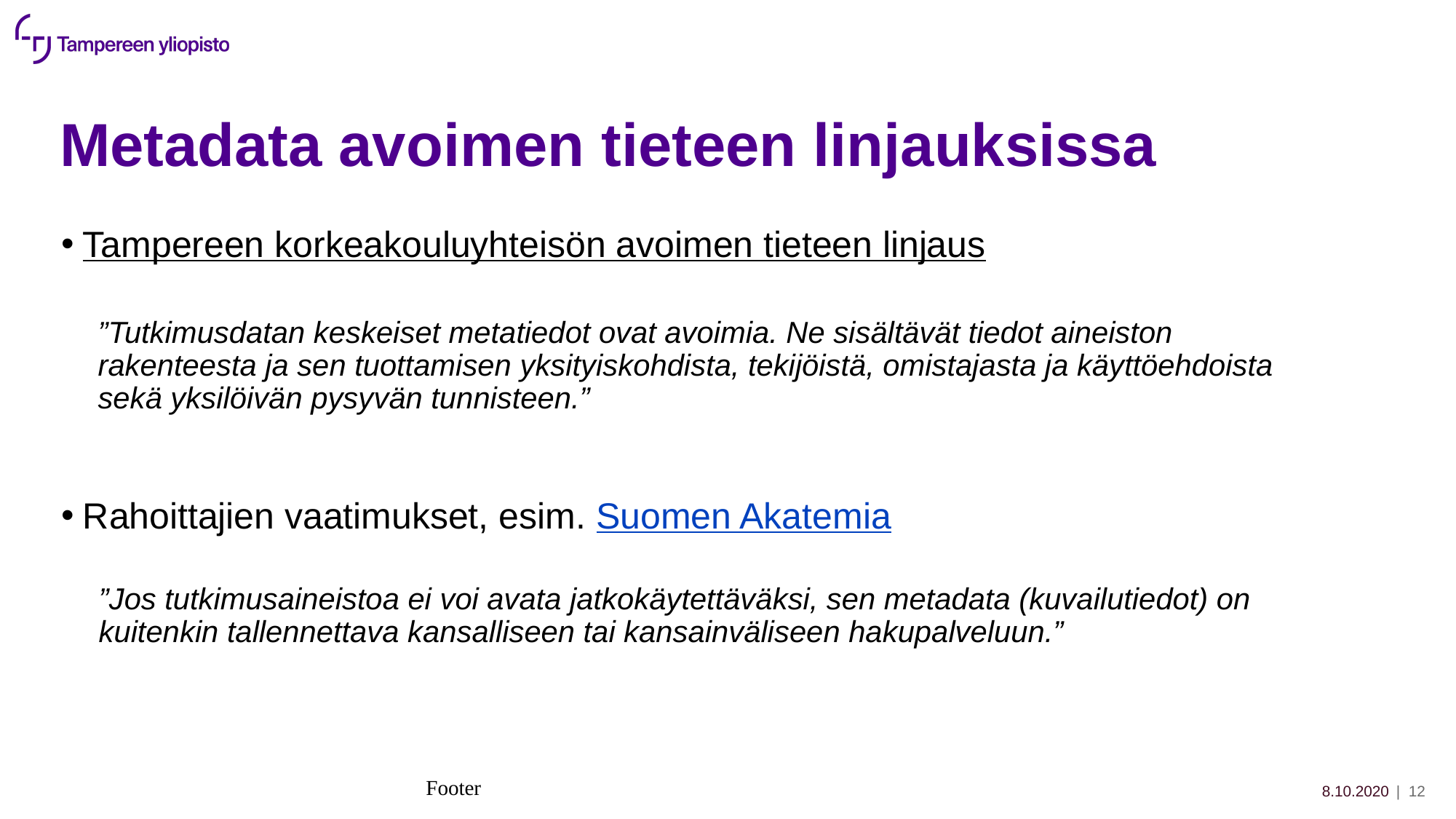

# Metadata avoimen tieteen linjauksissa
Tampereen korkeakouluyhteisön avoimen tieteen linjaus
”Tutkimusdatan keskeiset metatiedot ovat avoimia. Ne sisältävät tiedot aineiston rakenteesta ja sen tuottamisen yksityiskohdista, tekijöistä, omistajasta ja käyttöehdoista sekä yksilöivän pysyvän tunnisteen.”

Rahoittajien vaatimukset, esim. Suomen Akatemia
”Jos tutkimusaineistoa ei voi avata jatkokäytettäväksi, sen metadata (kuvailutiedot) on kuitenkin tallennettava kansalliseen tai kansainväliseen hakupalveluun.”

Footer
8.10.2020
|  12